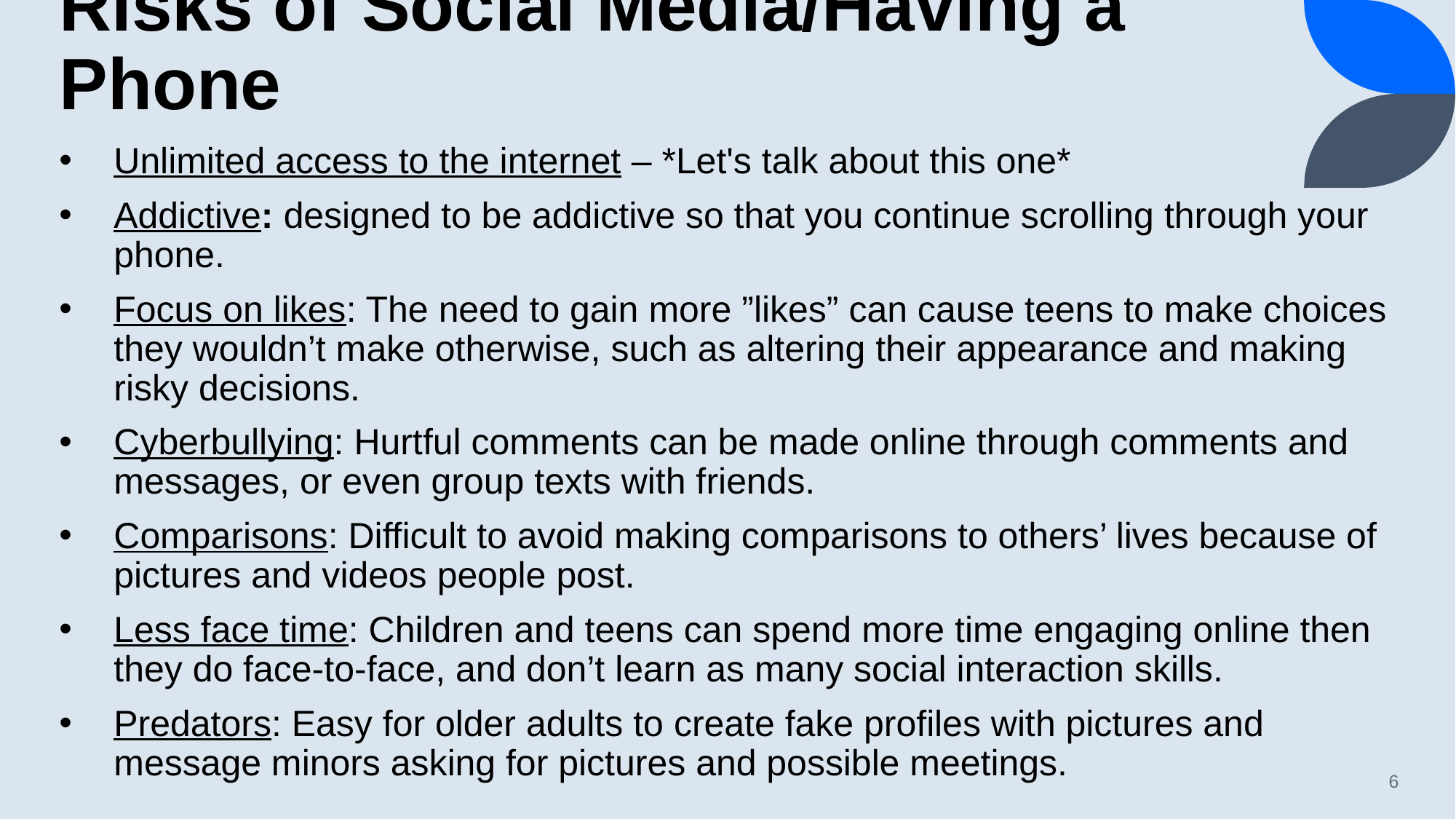

# Risks of Social Media/Having a Phone
Unlimited access to the internet – *Let's talk about this one*
Addictive: designed to be addictive so that you continue scrolling through your phone.
Focus on likes: The need to gain more ”likes” can cause teens to make choices they wouldn’t make otherwise, such as altering their appearance and making risky decisions.
Cyberbullying: Hurtful comments can be made online through comments and messages, or even group texts with friends.
Comparisons: Difficult to avoid making comparisons to others’ lives because of pictures and videos people post.
Less face time: Children and teens can spend more time engaging online then they do face-to-face, and don’t learn as many social interaction skills.
Predators: Easy for older adults to create fake profiles with pictures and message minors asking for pictures and possible meetings.

6